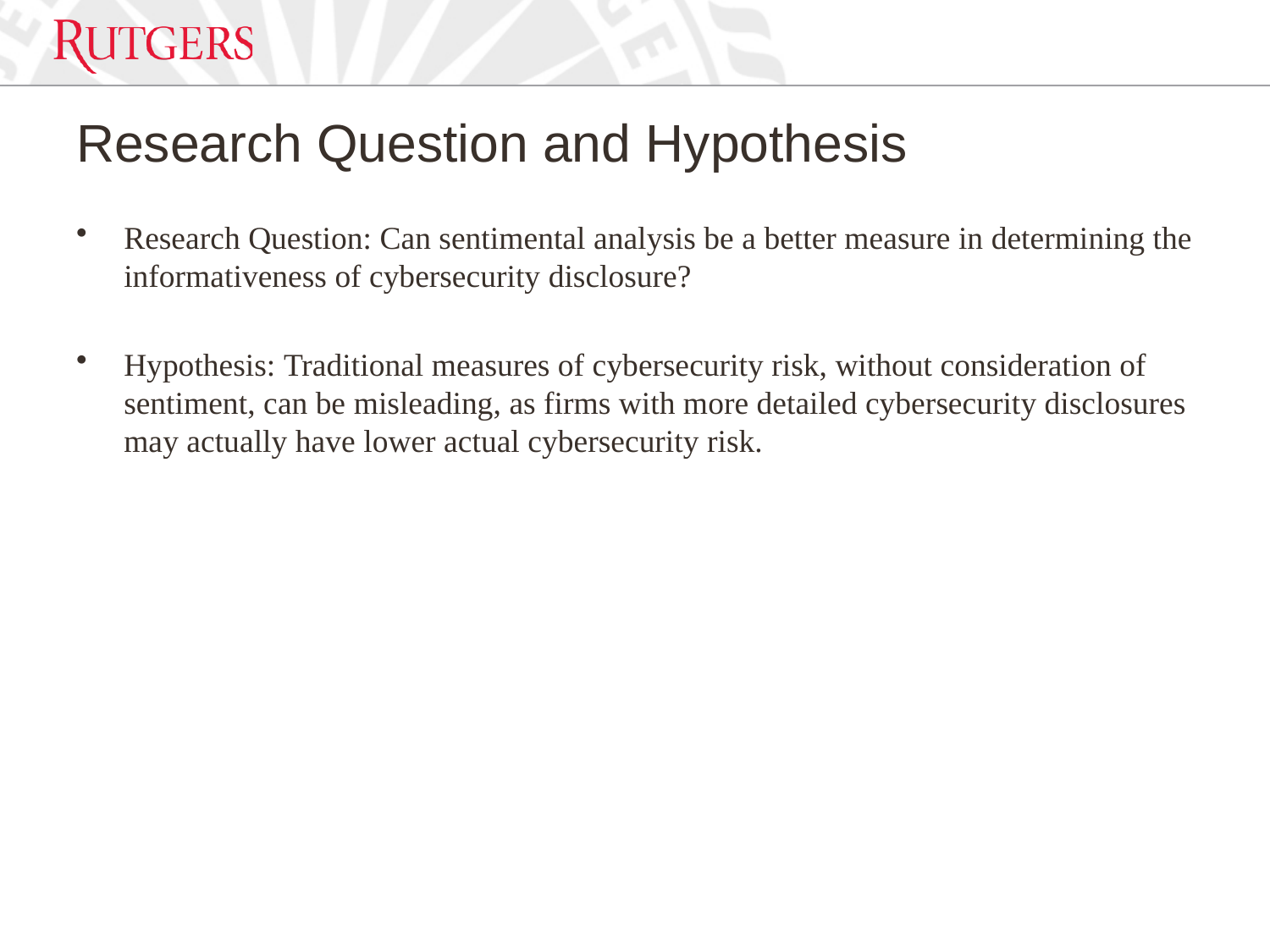

# Research Question and Hypothesis
Research Question: Can sentimental analysis be a better measure in determining the informativeness of cybersecurity disclosure?

Hypothesis: Traditional measures of cybersecurity risk, without consideration of sentiment, can be misleading, as firms with more detailed cybersecurity disclosures may actually have lower actual cybersecurity risk.